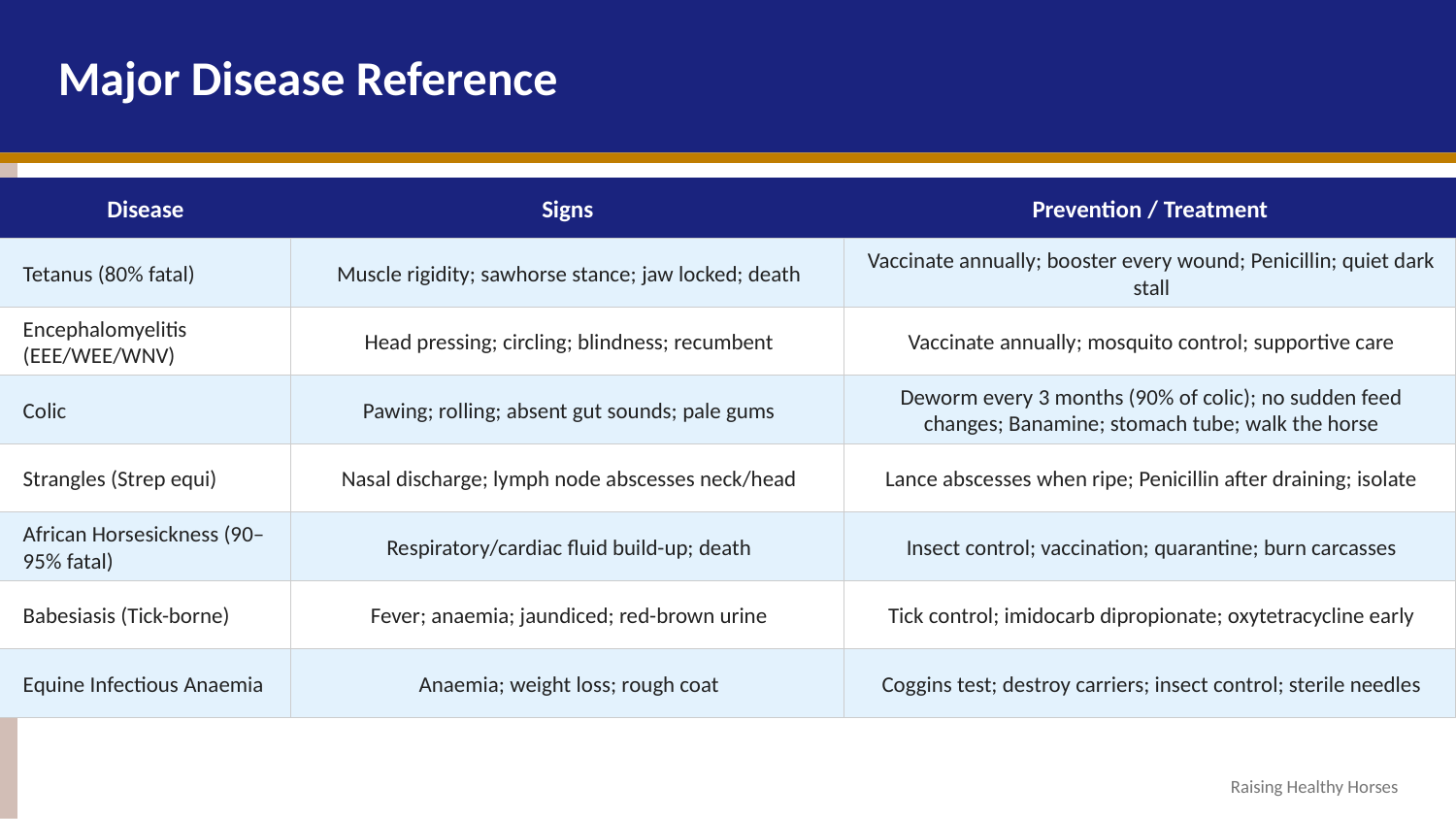

Major Disease Reference

Disease

Signs

Prevention / Treatment

Tetanus (80% fatal)

Muscle rigidity; sawhorse stance; jaw locked; death

Vaccinate annually; booster every wound; Penicillin; quiet dark stall

Encephalomyelitis (EEE/WEE/WNV)

Head pressing; circling; blindness; recumbent

Vaccinate annually; mosquito control; supportive care

Colic

Pawing; rolling; absent gut sounds; pale gums

Deworm every 3 months (90% of colic); no sudden feed changes; Banamine; stomach tube; walk the horse

Strangles (Strep equi)

Nasal discharge; lymph node abscesses neck/head

Lance abscesses when ripe; Penicillin after draining; isolate

African Horsesickness (90–95% fatal)

Respiratory/cardiac fluid build-up; death

Insect control; vaccination; quarantine; burn carcasses

Babesiasis (Tick-borne)

Fever; anaemia; jaundiced; red-brown urine

Tick control; imidocarb dipropionate; oxytetracycline early

Equine Infectious Anaemia

Anaemia; weight loss; rough coat

Coggins test; destroy carriers; insect control; sterile needles
Raising Healthy Horses